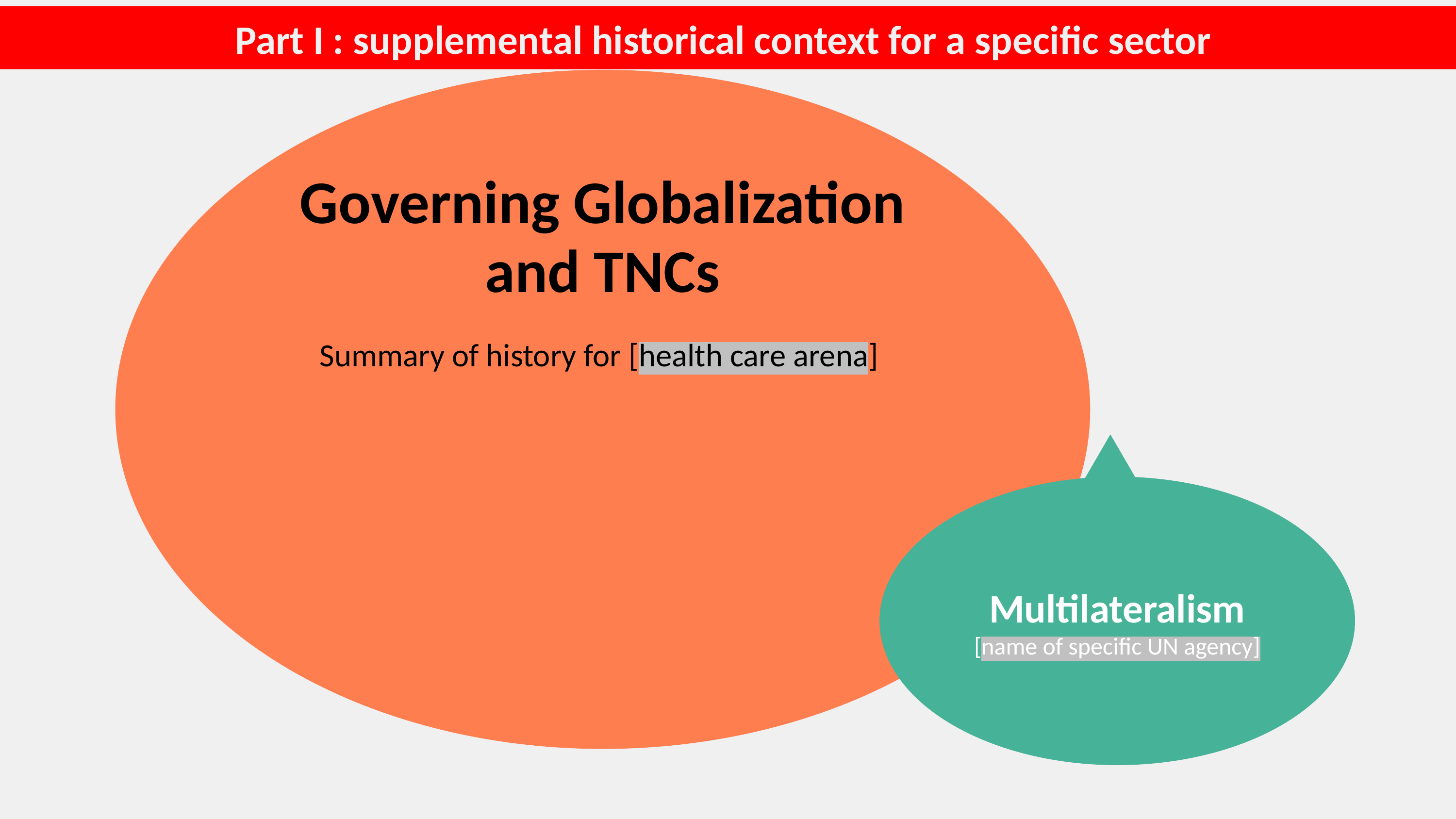

Part I : supplemental historical context for a specific sector

Governing Globalization
and TNCs
Summary of history for [health care arena]

Multilateralism
[name of specific UN agency]